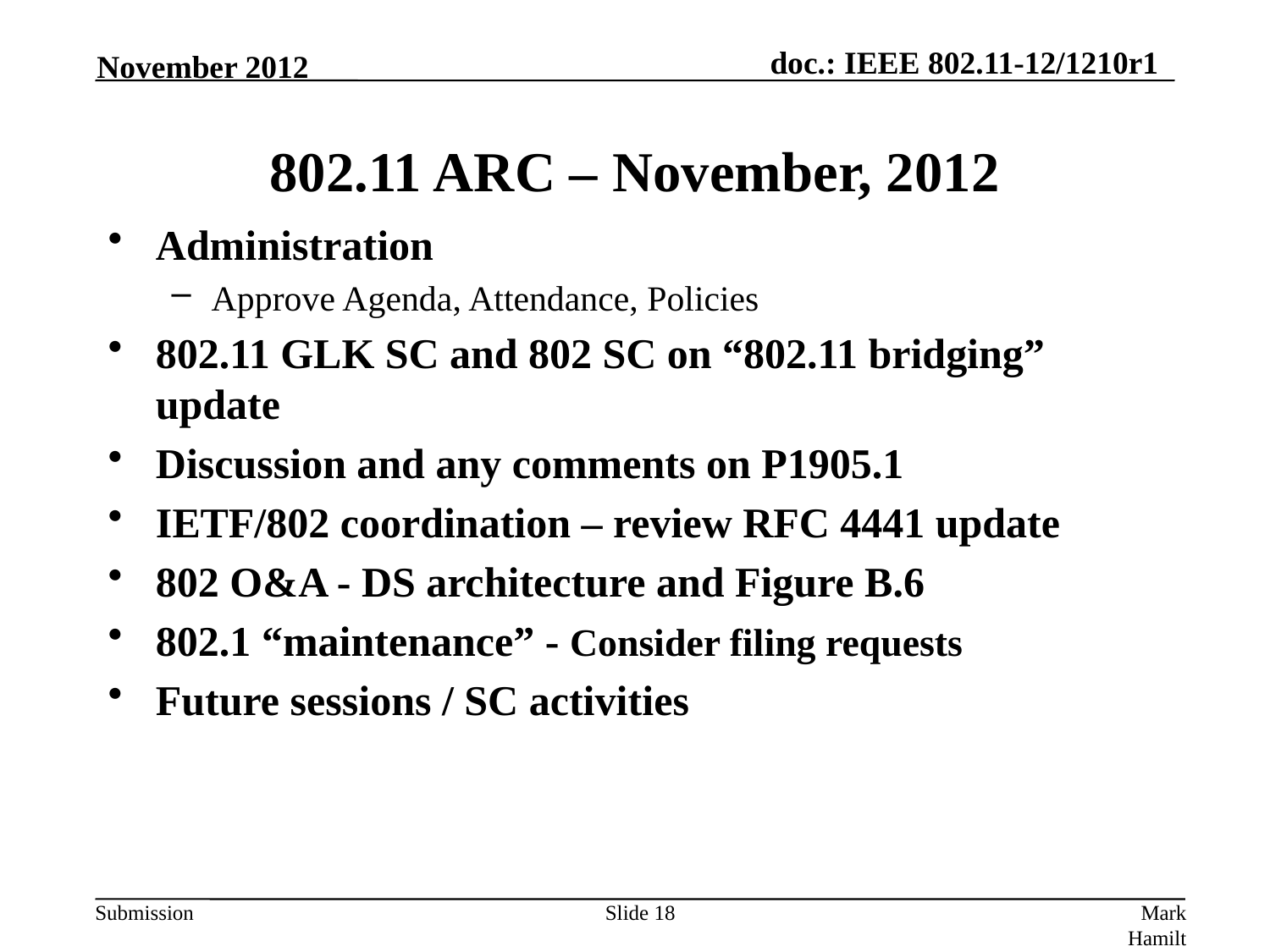

November 2012
# 802.11 ARC – November, 2012
Administration
Approve Agenda, Attendance, Policies
802.11 GLK SC and 802 SC on “802.11 bridging” update
Discussion and any comments on P1905.1
IETF/802 coordination – review RFC 4441 update
802 O&A - DS architecture and Figure B.6
802.1 “maintenance” - Consider filing requests
Future sessions / SC activities
Slide 18
Mark Hamilton, Polycom, Inc.